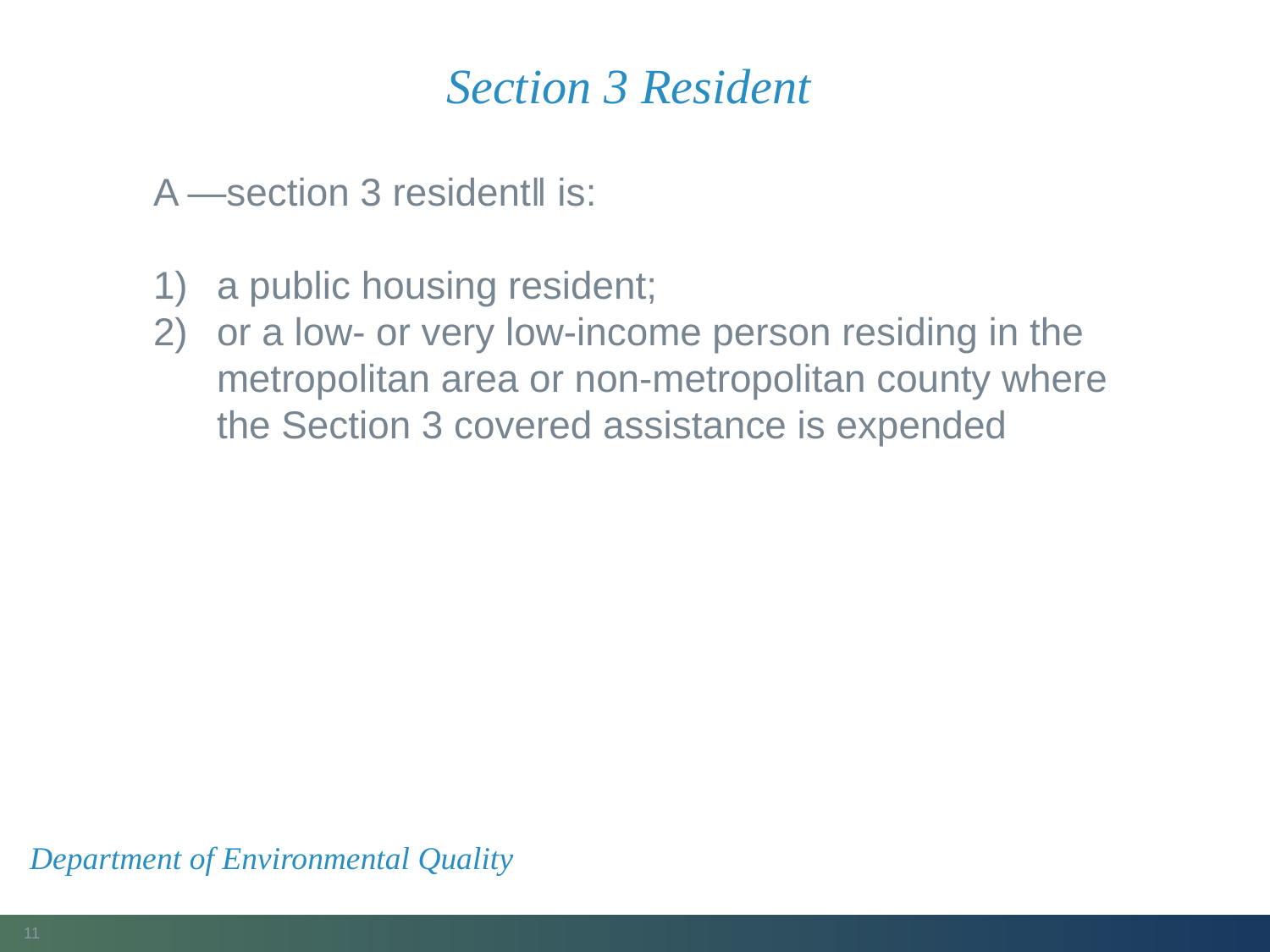

# Section 3 Resident
A ―section 3 resident‖ is:

a public housing resident;
or a low- or very low-income person residing in the metropolitan area or non-metropolitan county where the Section 3 covered assistance is expended

Department of Environmental Quality
11